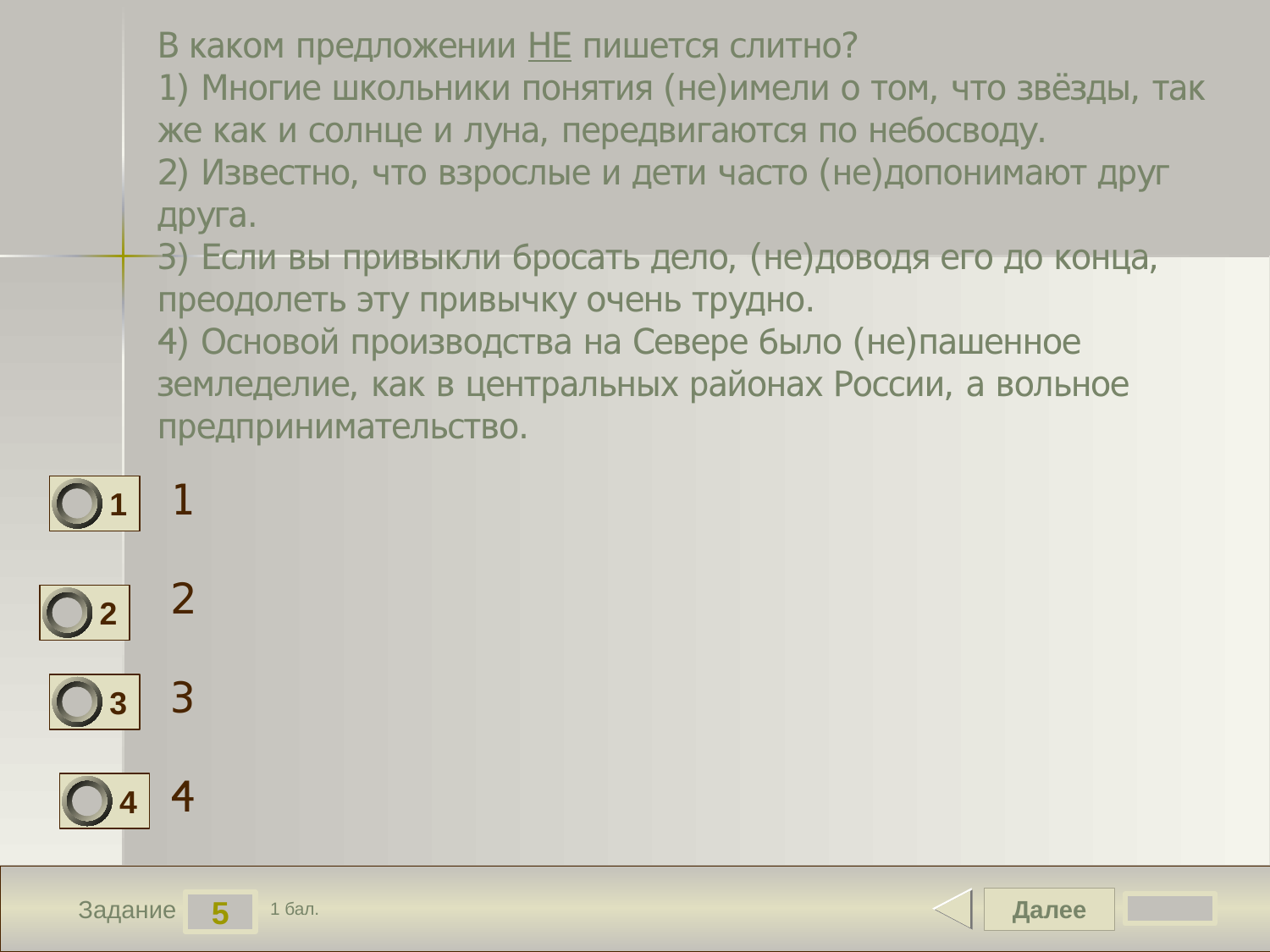

# В каком предложении НЕ пишется слитно? 1) Многие школьники понятия (не)имели о том, что звёзды, так же как и солнце и луна, передвигаются по небосводу. 2) Известно, что взрослые и дети часто (не)допонимают друг друга. 3) Если вы привыкли бросать дело, (не)доводя его до конца, преодолеть эту привычку очень трудно. 4) Основой производства на Севере было (не)пашенное земледелие, как в центральных районах России, а вольное предпринимательство.
1
1

2
2

3
3

4
4

Далее
5
Задание

1 бал.